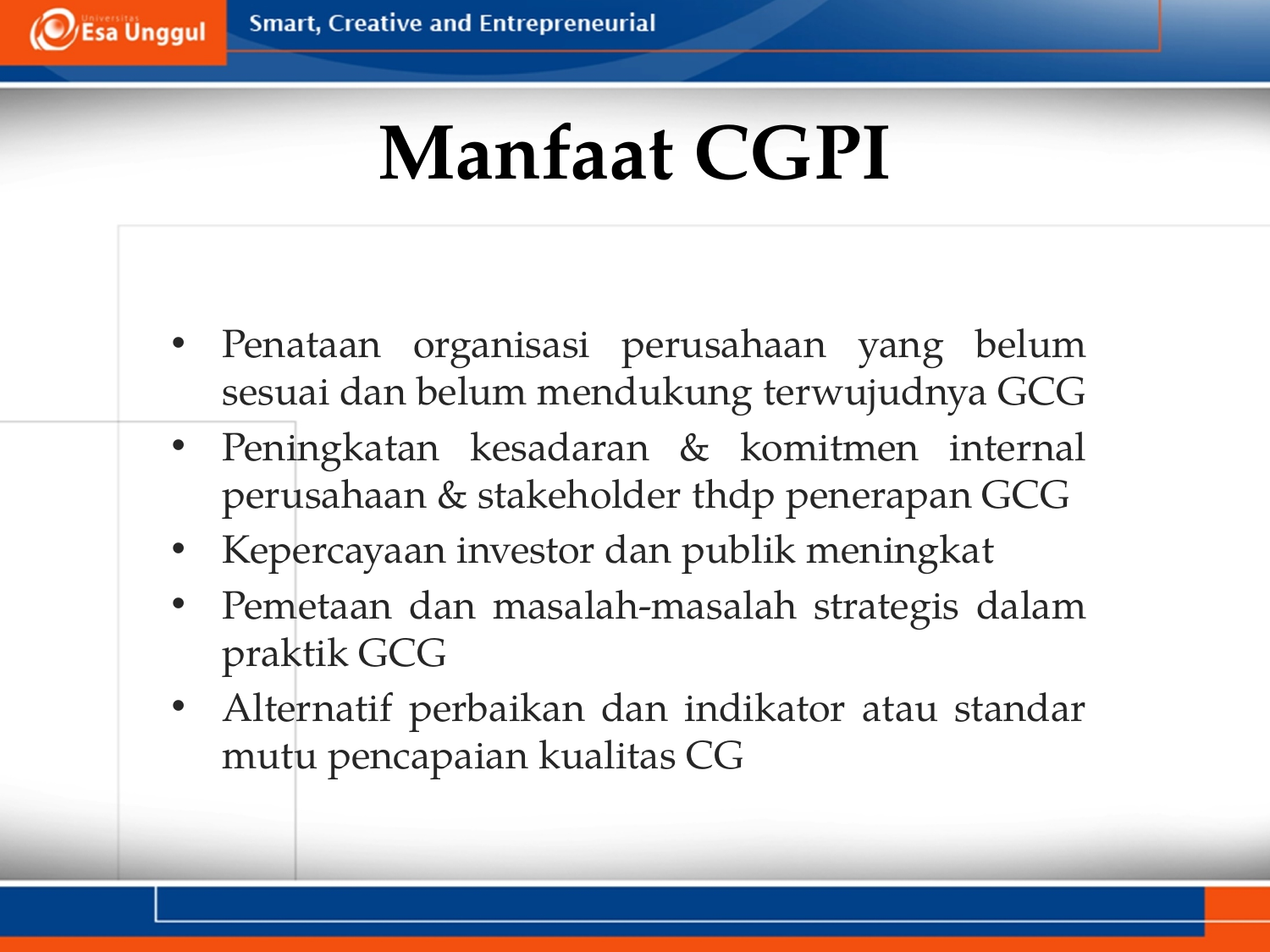

# Manfaat CGPI
Penataan organisasi perusahaan yang belum sesuai dan belum mendukung terwujudnya GCG
Peningkatan kesadaran & komitmen internal perusahaan & stakeholder thdp penerapan GCG
Kepercayaan investor dan publik meningkat
Pemetaan dan masalah-masalah strategis dalam praktik GCG
Alternatif perbaikan dan indikator atau standar mutu pencapaian kualitas CG